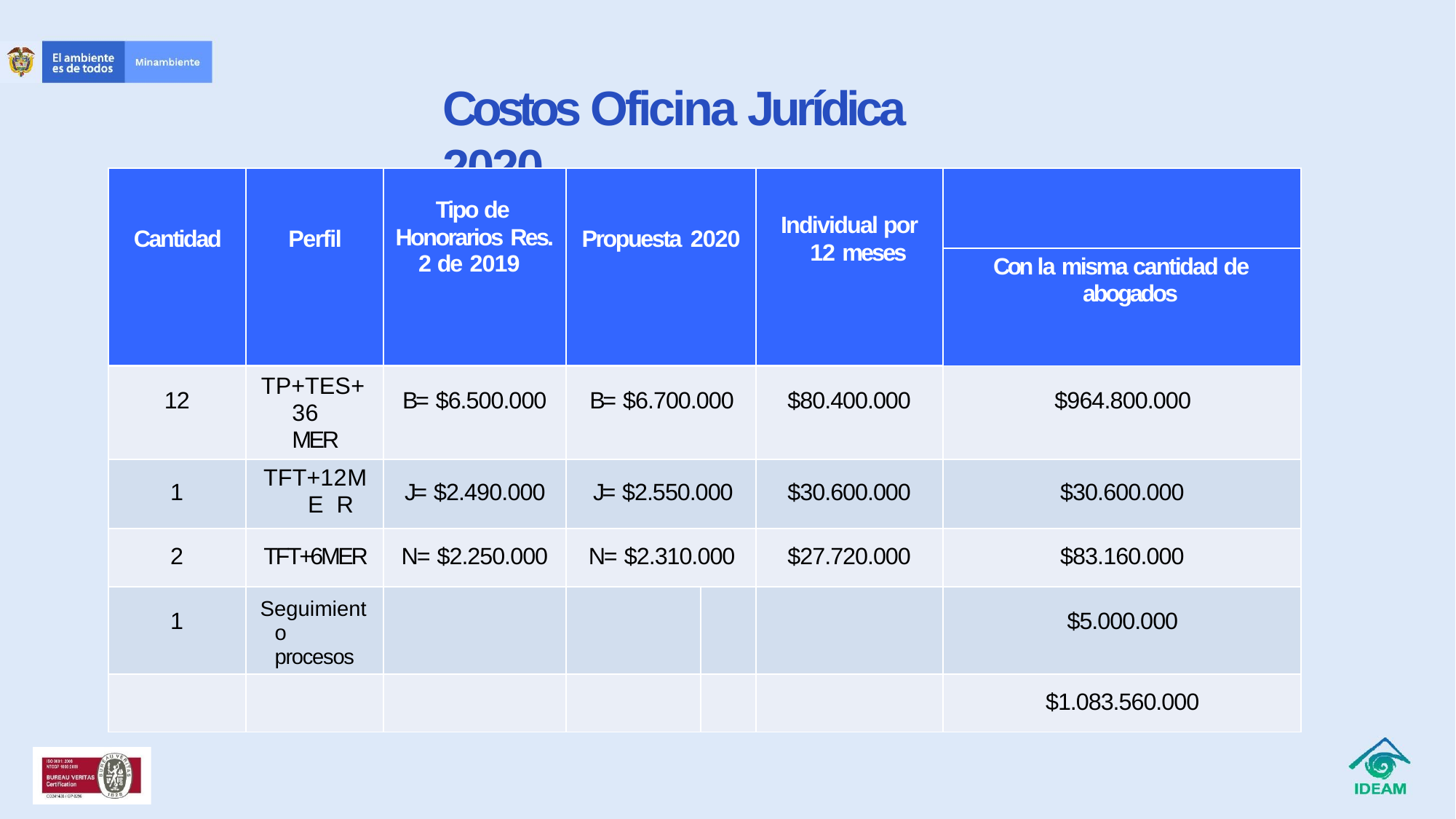

# Costos Oficina Jurídica 2020
| Cantidad | Perfil | Tipo de Honorarios Res. 2 de 2019 | Propuesta 2020 |  | Individual por 12 meses |  |
| --- | --- | --- | --- | --- | --- | --- |
|  |  |  |  |  |  | Con la misma cantidad de abogados |
| 12 | TP+TES+36 MER | B= $6.500.000 | B= $6.700.000 |  | $80.400.000 | $964.800.000 |
| 1 | TFT+12ME R | J= $2.490.000 | J= $2.550.000 |  | $30.600.000 | $30.600.000 |
| 2 | TFT+6MER | N= $2.250.000 | N= $2.310.000 |  | $27.720.000 | $83.160.000 |
| 1 | Seguimiento procesos |  |  |  |  | $5.000.000 |
|  |  |  |  |  |  | $1.083.560.000 |